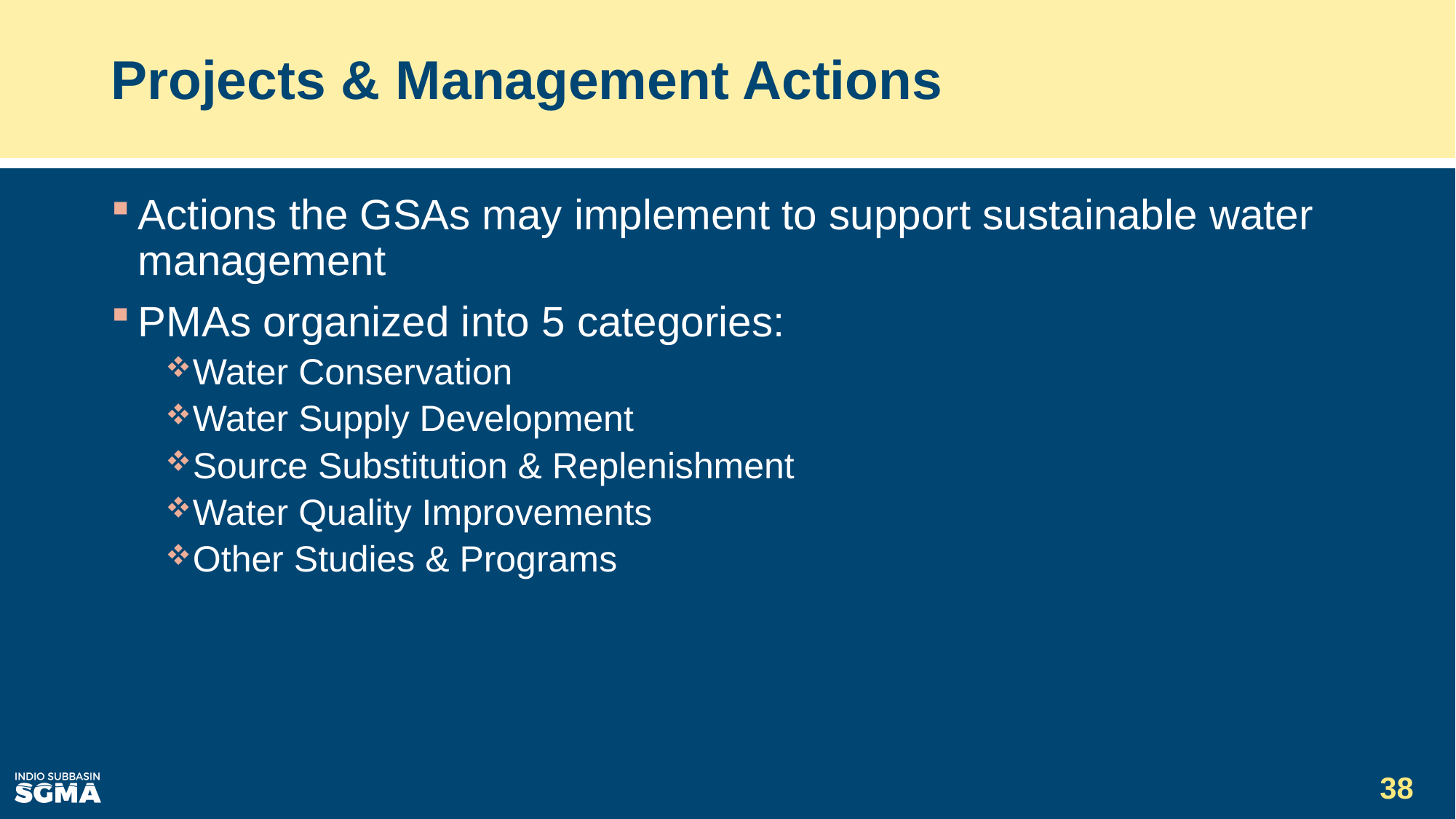

# Projects & Management Actions
Actions the GSAs may implement to support sustainable water management
PMAs organized into 5 categories:
Water Conservation
Water Supply Development
Source Substitution & Replenishment
Water Quality Improvements
Other Studies & Programs

38